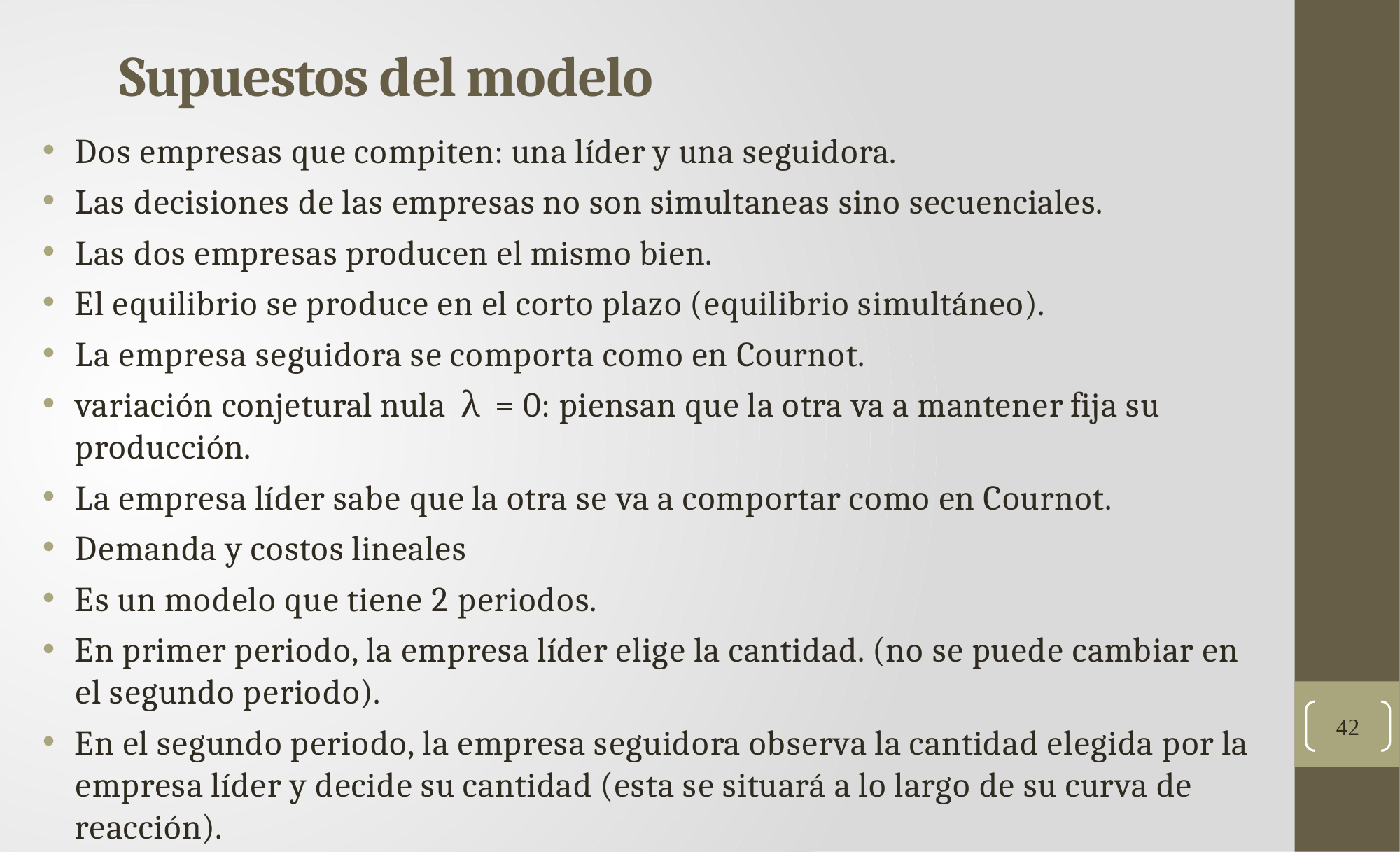

# Supuestos del modelo
Dos empresas que compiten: una líder y una seguidora.
Las decisiones de las empresas no son simultaneas sino secuenciales.
Las dos empresas producen el mismo bien.
El equilibrio se produce en el corto plazo (equilibrio simultáneo).
La empresa seguidora se comporta como en Cournot.
variación conjetural nula  λ  = 0: piensan que la otra va a mantener fija su producción.
La empresa líder sabe que la otra se va a comportar como en Cournot.
Demanda y costos lineales
Es un modelo que tiene 2 periodos.
En primer periodo, la empresa líder elige la cantidad. (no se puede cambiar en el segundo periodo).
En el segundo periodo, la empresa seguidora observa la cantidad elegida por la empresa líder y decide su cantidad (esta se situará a lo largo de su curva de reacción).
42